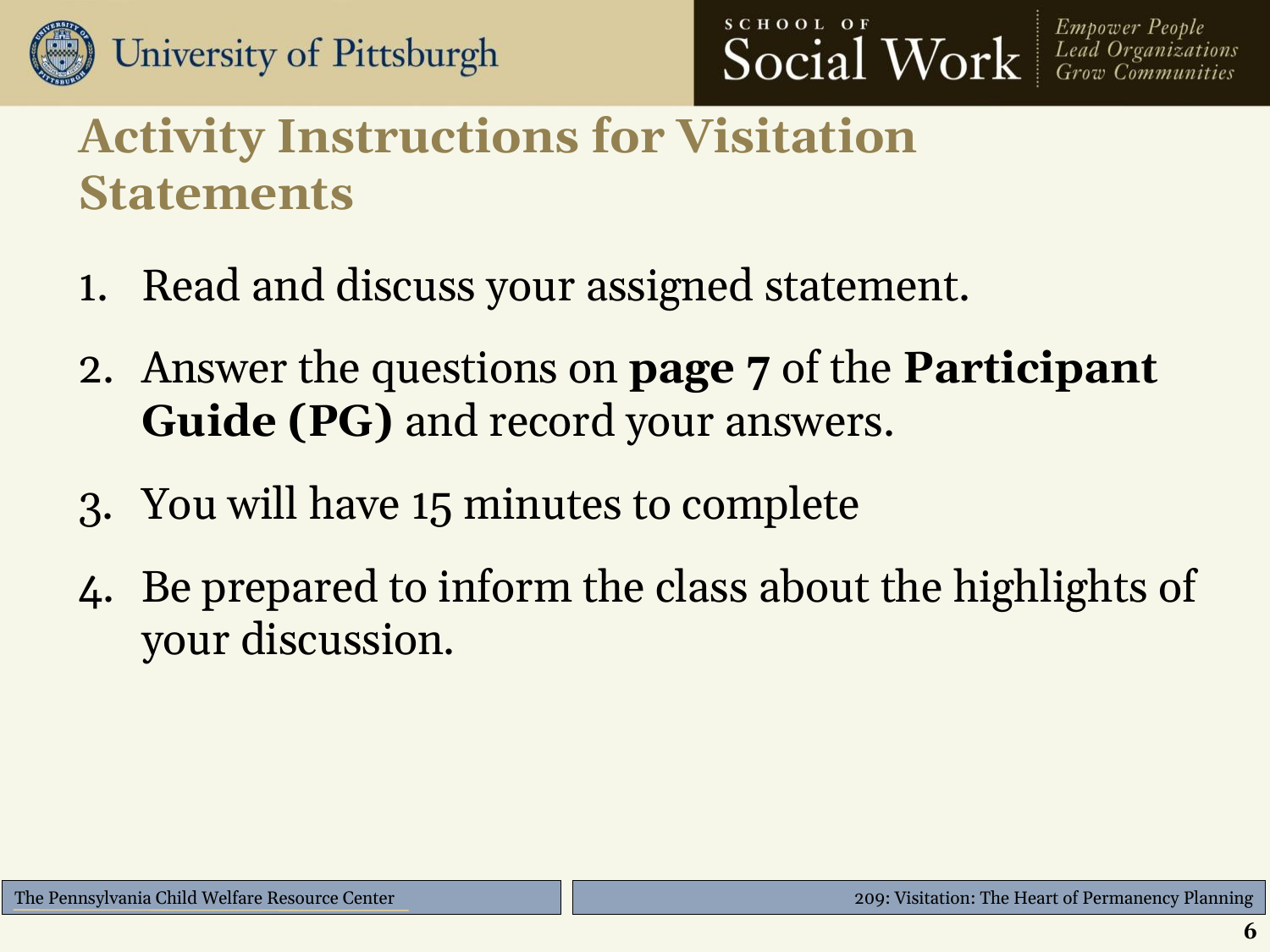

# Activity Instructions for Visitation Statements
Read and discuss your assigned statement.
Answer the questions on page 7 of the Participant Guide (PG) and record your answers.
You will have 15 minutes to complete
Be prepared to inform the class about the highlights of your discussion.

6